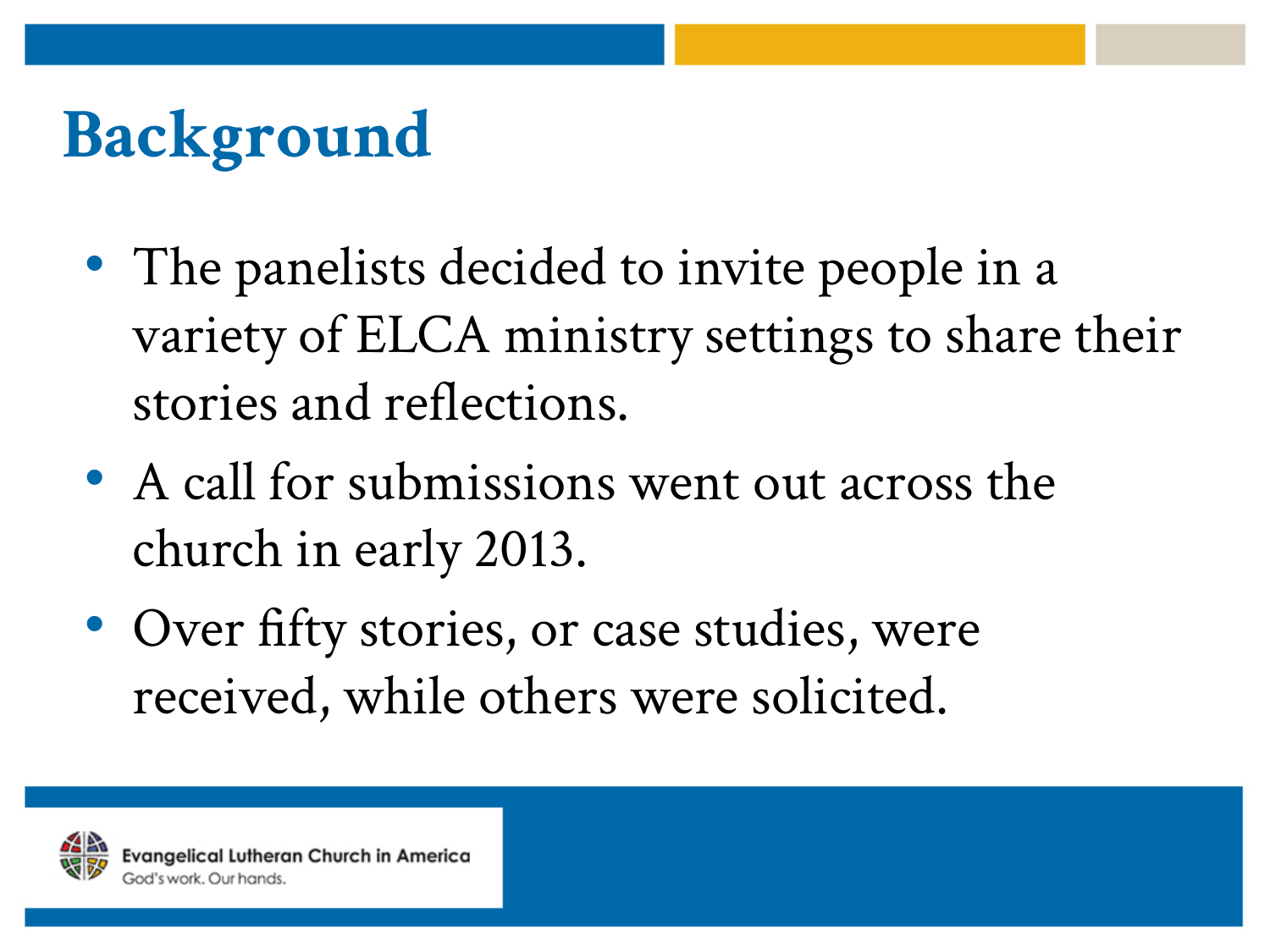

# Background
The panelists decided to invite people in a variety of ELCA ministry settings to share their stories and reflections.
A call for submissions went out across the church in early 2013.
Over fifty stories, or case studies, were received, while others were solicited.